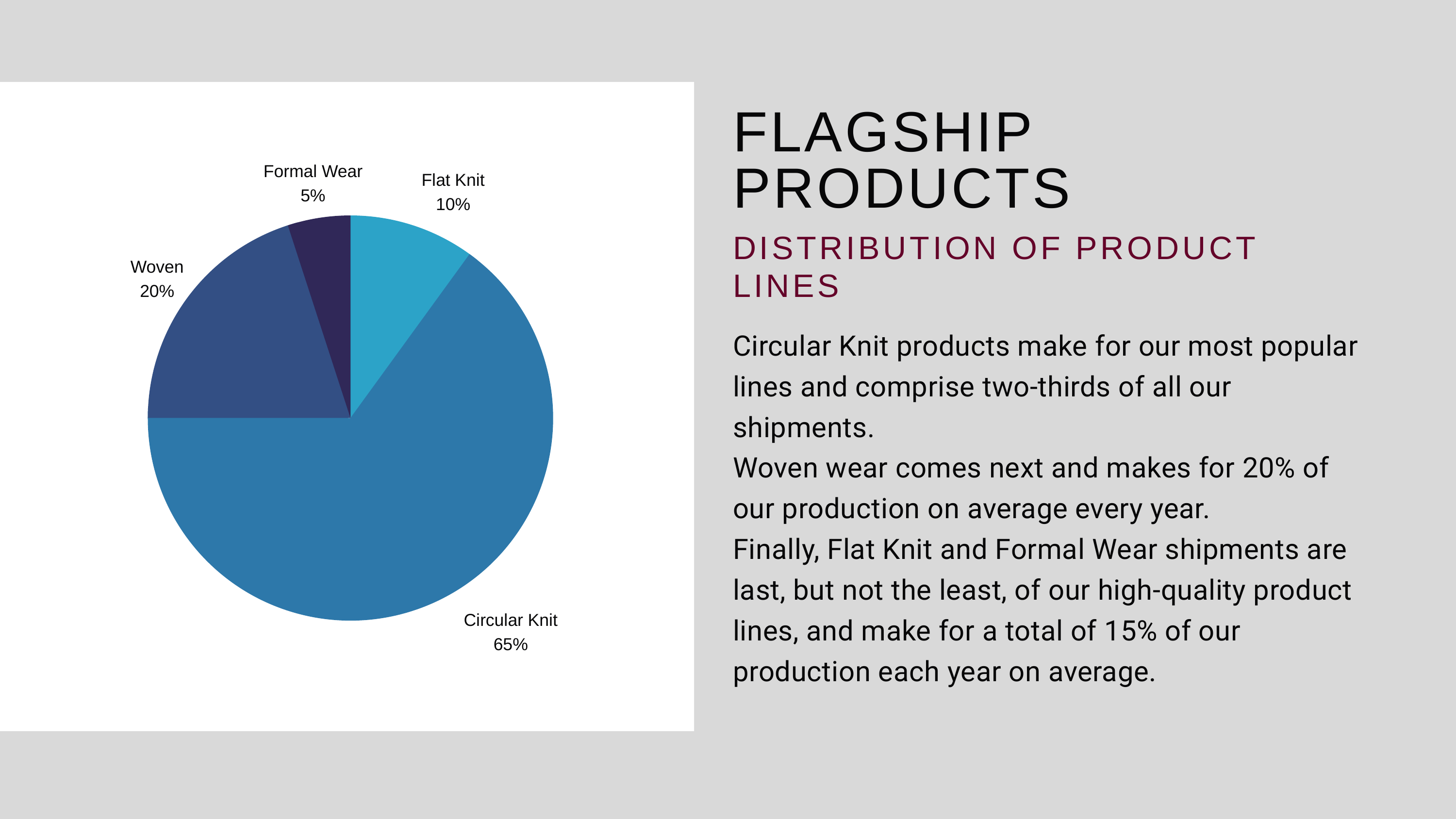

FLAGSHIP PRODUCTS
Formal Wear
5%
Flat Knit
10%

Woven
20%
Circular Knit
65%
DISTRIBUTION OF PRODUCT LINES
Circular Knit products make for our most popular lines and comprise two-thirds of all our shipments.
Woven wear comes next and makes for 20% of our production on average every year.
Finally, Flat Knit and Formal Wear shipments are last, but not the least, of our high-quality product lines, and make for a total of 15% of our production each year on average.